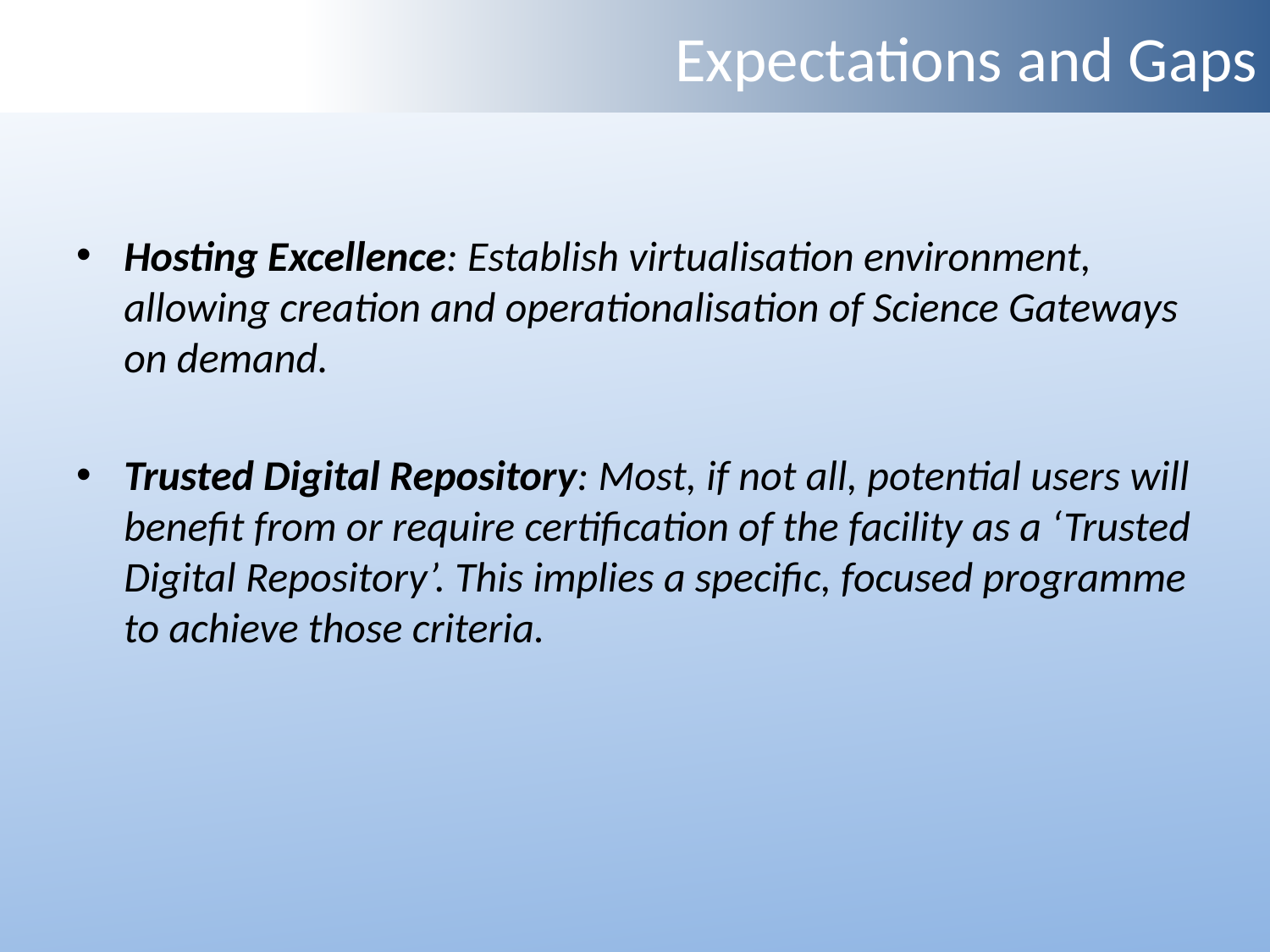

# Expectations and Gaps
Hosting Excellence: Establish virtualisation environment, allowing creation and operationalisation of Science Gateways on demand.

Trusted Digital Repository: Most, if not all, potential users will benefit from or require certification of the facility as a ‘Trusted Digital Repository’. This implies a specific, focused programme to achieve those criteria.